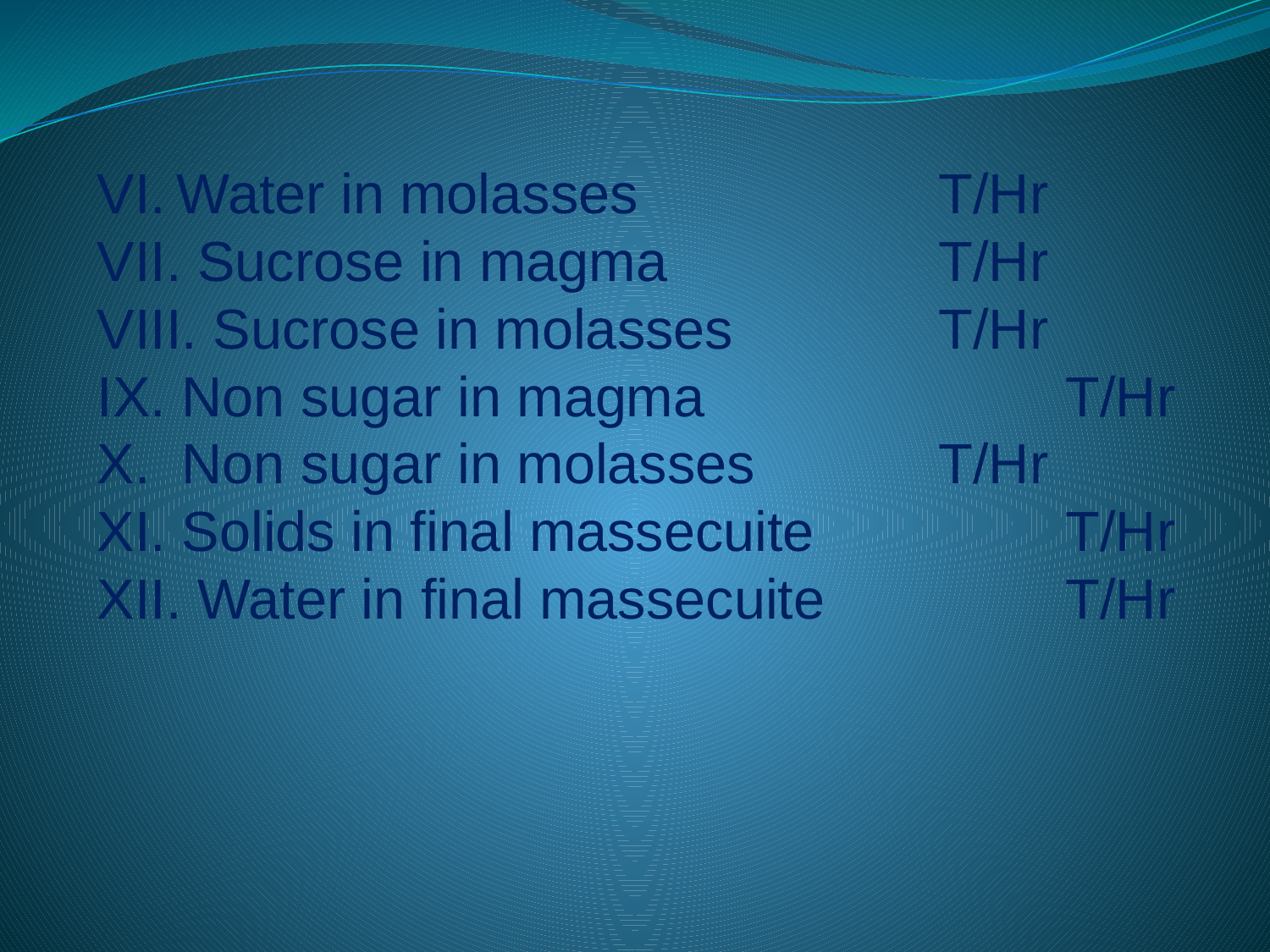

VI.	Water in molasses			T/Hr
VII. Sucrose in magma			T/Hr
VIII. Sucrose in molasses		T/Hr
IX. Non sugar in magma			T/Hr
X.  Non sugar in molasses 		T/Hr
XI. Solids in final massecuite		T/Hr
XII. Water in final massecuite		T/Hr